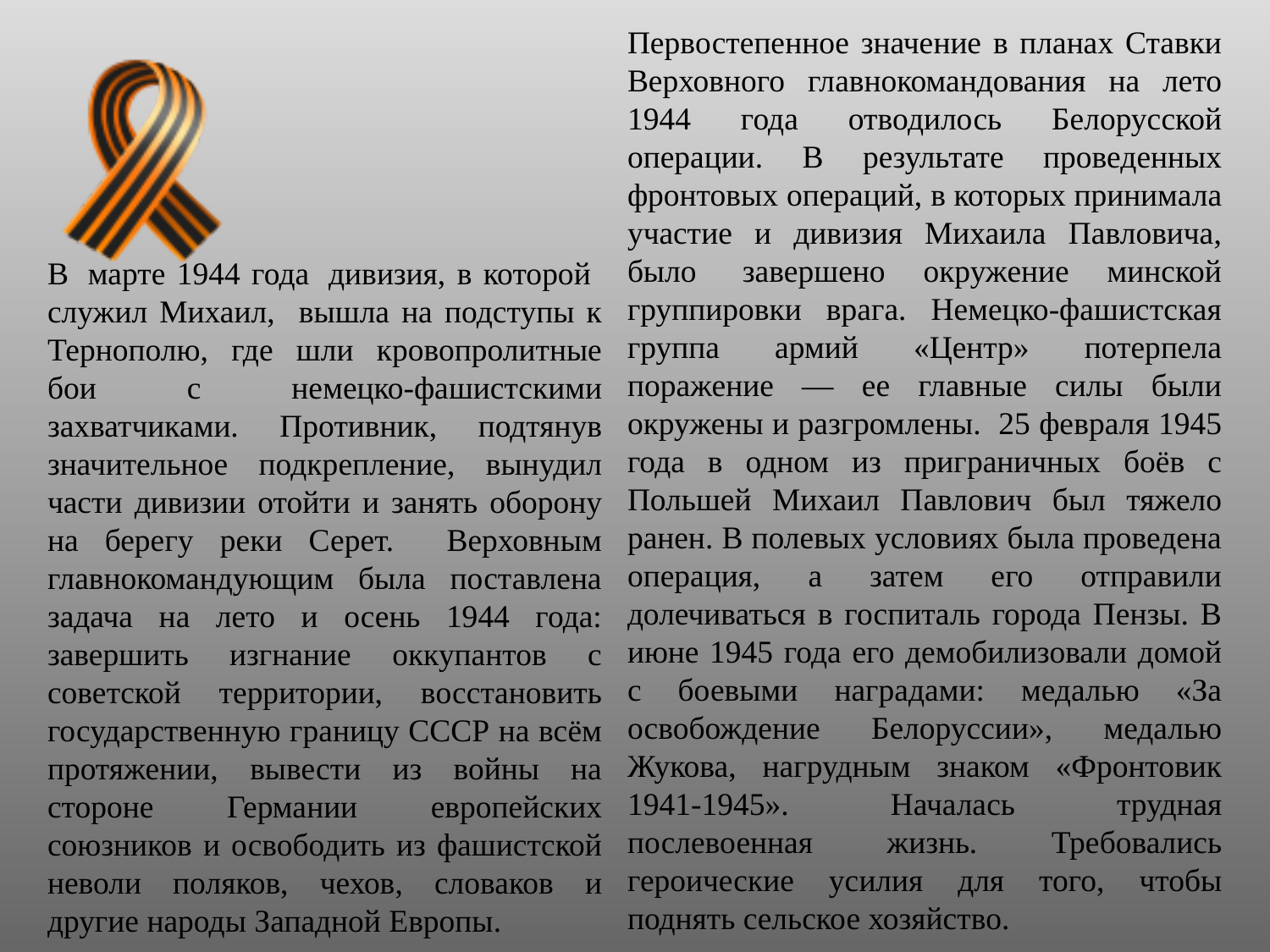

Первостепенное значение в планах Ставки Верховного главнокомандования на лето 1944 года отводилось Белорусской операции. В результате проведенных фронтовых операций, в которых принимала участие и дивизия Михаила Павловича, было  завершено окружение минской группировки врага. Немецко-фашистская группа армий «Центр» потерпела поражение — ее главные силы были окружены и разгромлены.  25 февраля 1945 года в одном из приграничных боёв с Польшей Михаил Павлович был тяжело ранен. В полевых условиях была проведена операция, а затем его отправили долечиваться в госпиталь города Пензы. В июне 1945 года его демобилизовали домой с боевыми наградами: медалью «За освобождение Белоруссии», медалью Жукова, нагрудным знаком «Фронтовик 1941-1945». Началась трудная послевоенная жизнь. Требовались героические усилия для того, чтобы поднять сельское хозяйство.

В  марте 1944 года  дивизия, в которой  служил Михаил,  вышла на подступы к Тернополю, где шли кровопролитные бои с немецко-фашистскими захватчиками. Противник, подтянув значительное подкрепление, вынудил части дивизии отойти и занять оборону на берегу реки Серет.  Верховным главнокомандующим была поставлена задача на лето и осень 1944 года: завершить изгнание оккупантов с советской территории, восстановить государственную границу СССР на всём протяжении, вывести из войны на стороне Германии европейских союзников и освободить из фашистской неволи поляков, чехов, словаков и другие народы Западной Европы.